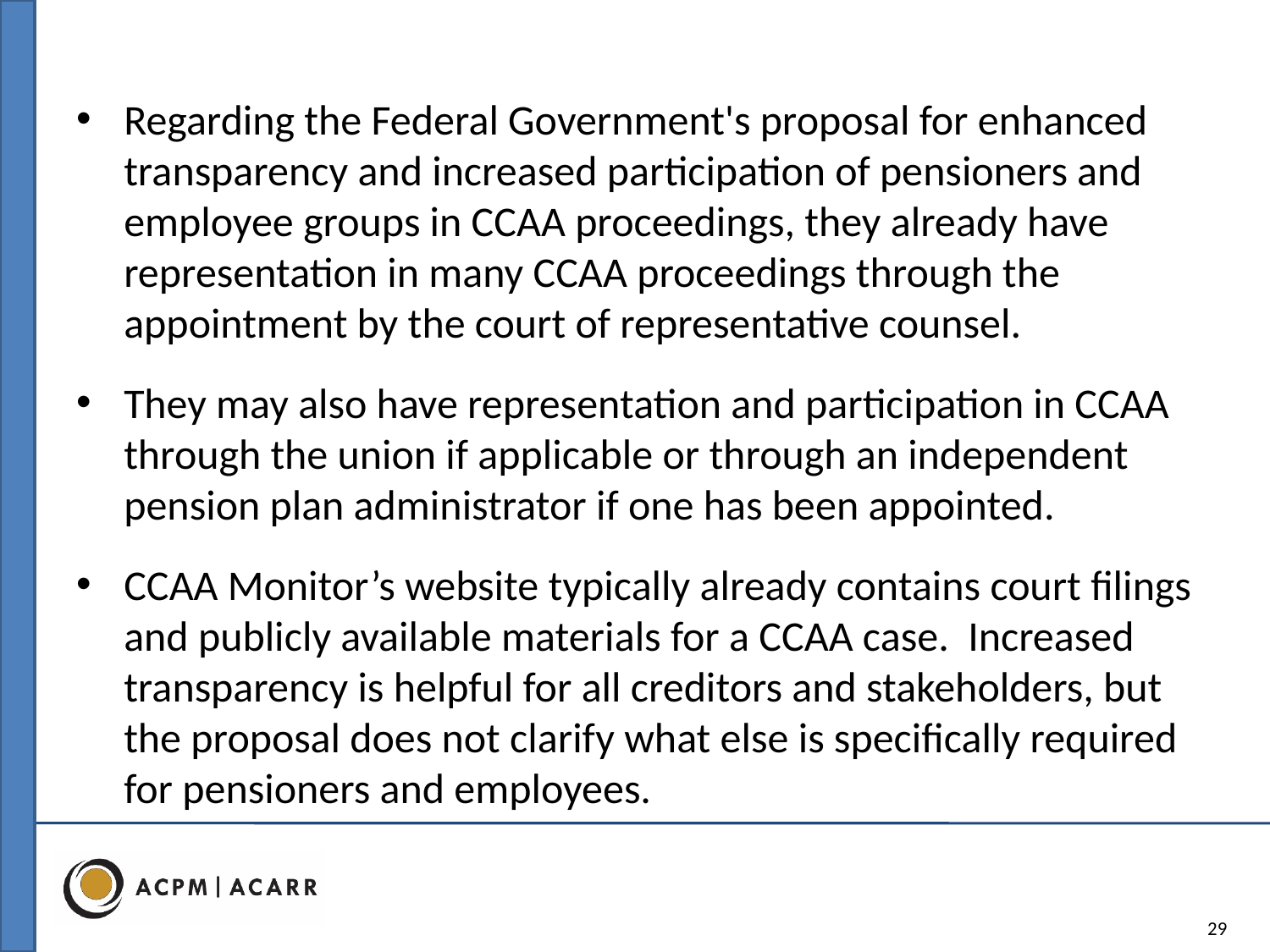

Regarding the Federal Government's proposal for enhanced transparency and increased participation of pensioners and employee groups in CCAA proceedings, they already have representation in many CCAA proceedings through the appointment by the court of representative counsel.
They may also have representation and participation in CCAA through the union if applicable or through an independent pension plan administrator if one has been appointed.
CCAA Monitor’s website typically already contains court filings and publicly available materials for a CCAA case.  Increased transparency is helpful for all creditors and stakeholders, but the proposal does not clarify what else is specifically required for pensioners and employees.

29